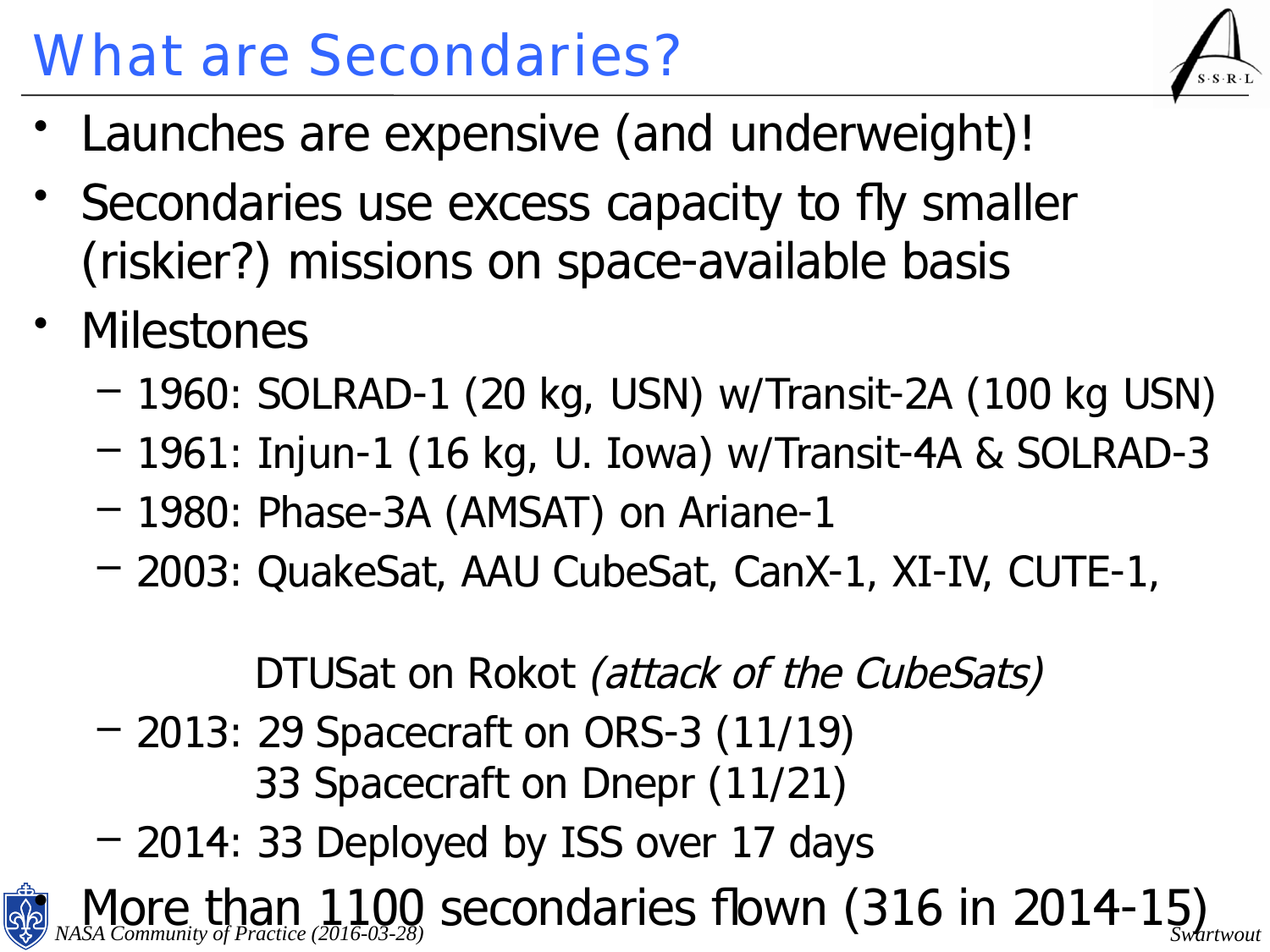

# What are Secondaries?
Launches are expensive (and underweight)!
Secondaries use excess capacity to fly smaller (riskier?) missions on space-available basis
Milestones
1960: SOLRAD-1 (20 kg, USN) w/Transit-2A (100 kg USN)
1961: Injun-1 (16 kg, U. Iowa) w/Transit-4A & SOLRAD-3
1980: Phase-3A (AMSAT) on Ariane-1
2003: QuakeSat, AAU CubeSat, CanX-1, XI-IV, CUTE-1,
         DTUSat on Rokot (attack of the CubeSats)
2013: 29 Spacecraft on ORS-3 (11/19)
         33 Spacecraft on Dnepr (11/21)
2014: 33 Deployed by ISS over 17 days
More than 1100 secondaries flown (316 in 2014-15)